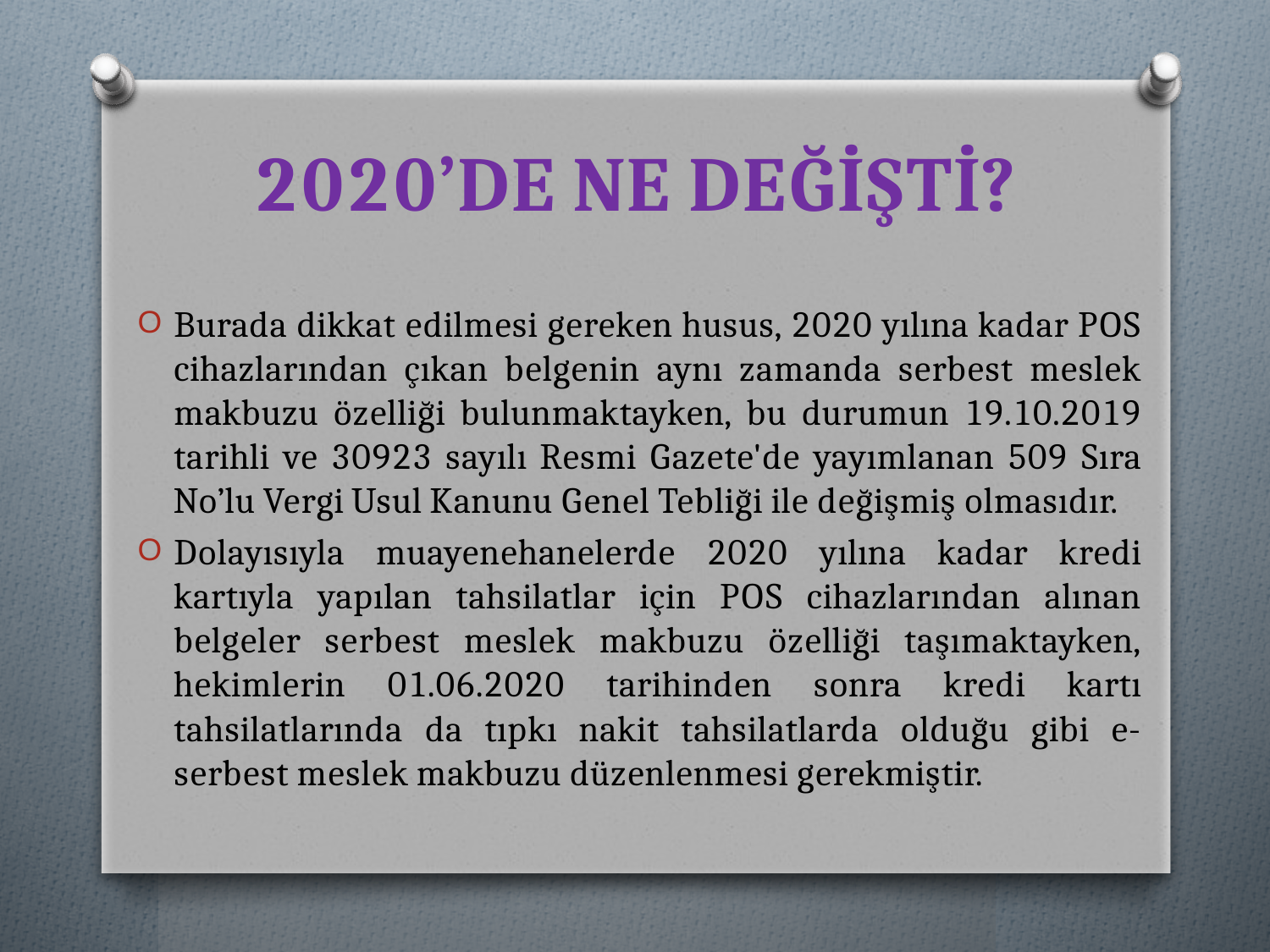

# 2020’DE NE DEĞİŞTİ?
Burada dikkat edilmesi gereken husus, 2020 yılına kadar POS cihazlarından çıkan belgenin aynı zamanda serbest meslek makbuzu özelliği bulunmaktayken, bu durumun 19.10.2019 tarihli ve 30923 sayılı Resmi Gazete'de yayımlanan 509 Sıra No’lu Vergi Usul Kanunu Genel Tebliği ile değişmiş olmasıdır.
Dolayısıyla muayenehanelerde 2020 yılına kadar kredi kartıyla yapılan tahsilatlar için POS cihazlarından alınan belgeler serbest meslek makbuzu özelliği taşımaktayken, hekimlerin 01.06.2020 tarihinden sonra kredi kartı tahsilatlarında da tıpkı nakit tahsilatlarda olduğu gibi e-serbest meslek makbuzu düzenlenmesi gerekmiştir.